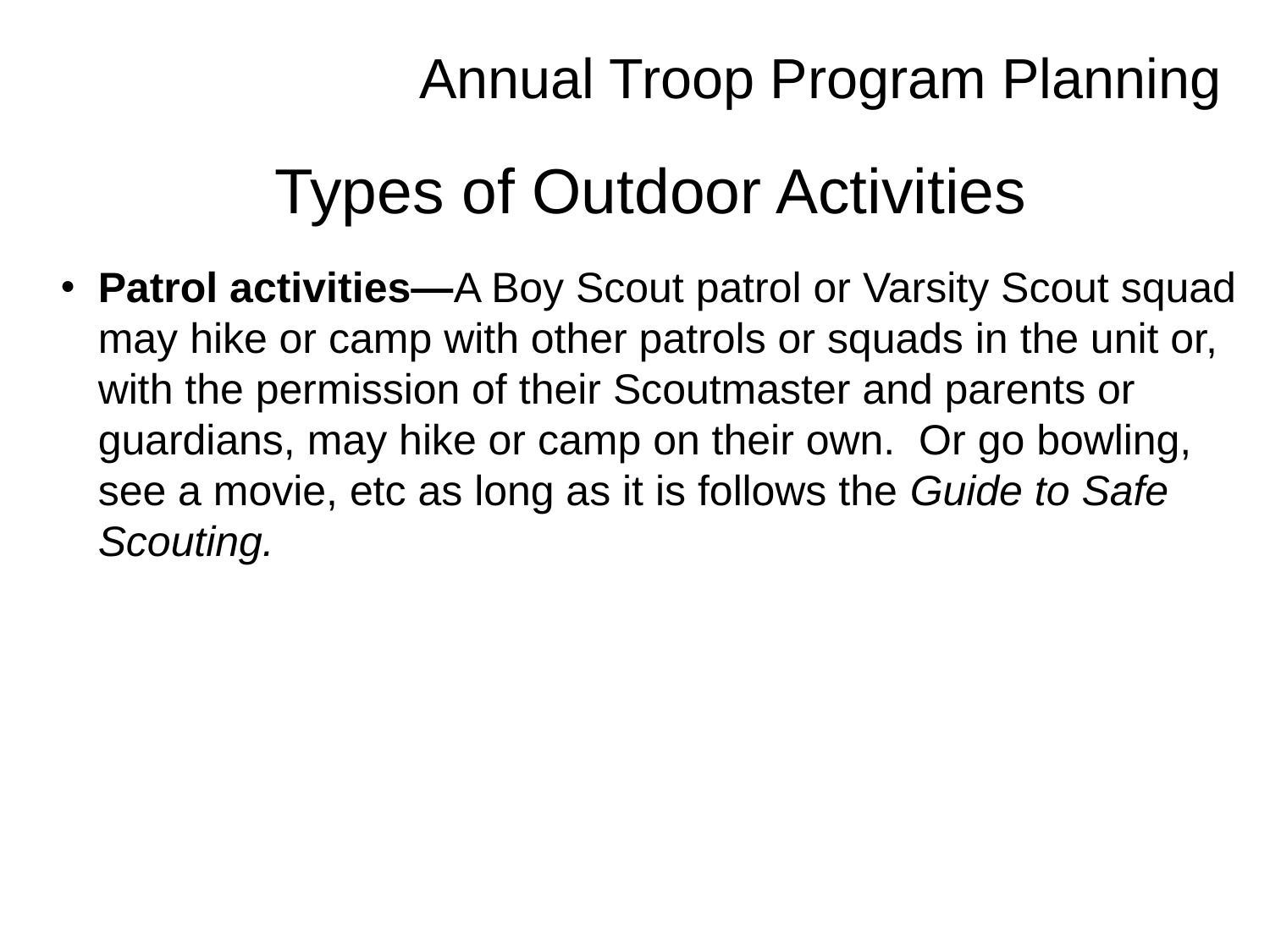

Annual Troop Program Planning
Types of Outdoor Activities
Patrol activities—A Boy Scout patrol or Varsity Scout squad may hike or camp with other patrols or squads in the unit or, with the permission of their Scoutmaster and parents or guardians, may hike or camp on their own.  Or go bowling, see a movie, etc as long as it is follows the Guide to Safe Scouting.